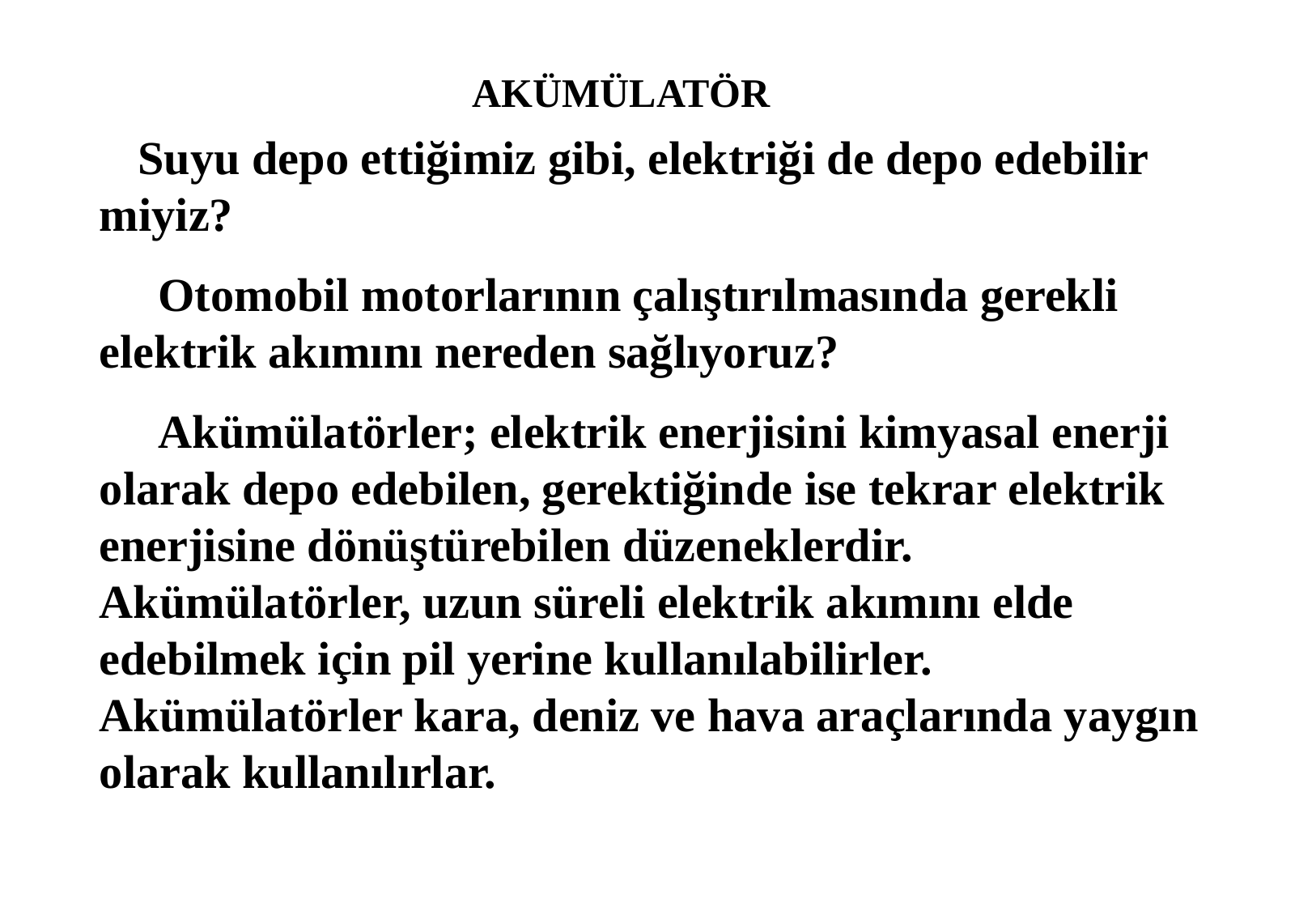

AKÜMÜLATÖR
     Suyu depo ettiğimiz gibi, elektriği de depo edebilir miyiz?
     Otomobil motorlarının çalıştırılmasında gerekli elektrik akımını nereden sağlıyoruz?
     Akümülatörler; elektrik enerjisini kimyasal enerji olarak depo edebilen, gerektiğinde ise tekrar elektrik enerjisine dönüştürebilen düzeneklerdir. Akümülatörler, uzun süreli elektrik akımını elde edebilmek için pil yerine kullanılabilirler. Akümülatörler kara, deniz ve hava araçlarında yaygın olarak kullanılırlar.